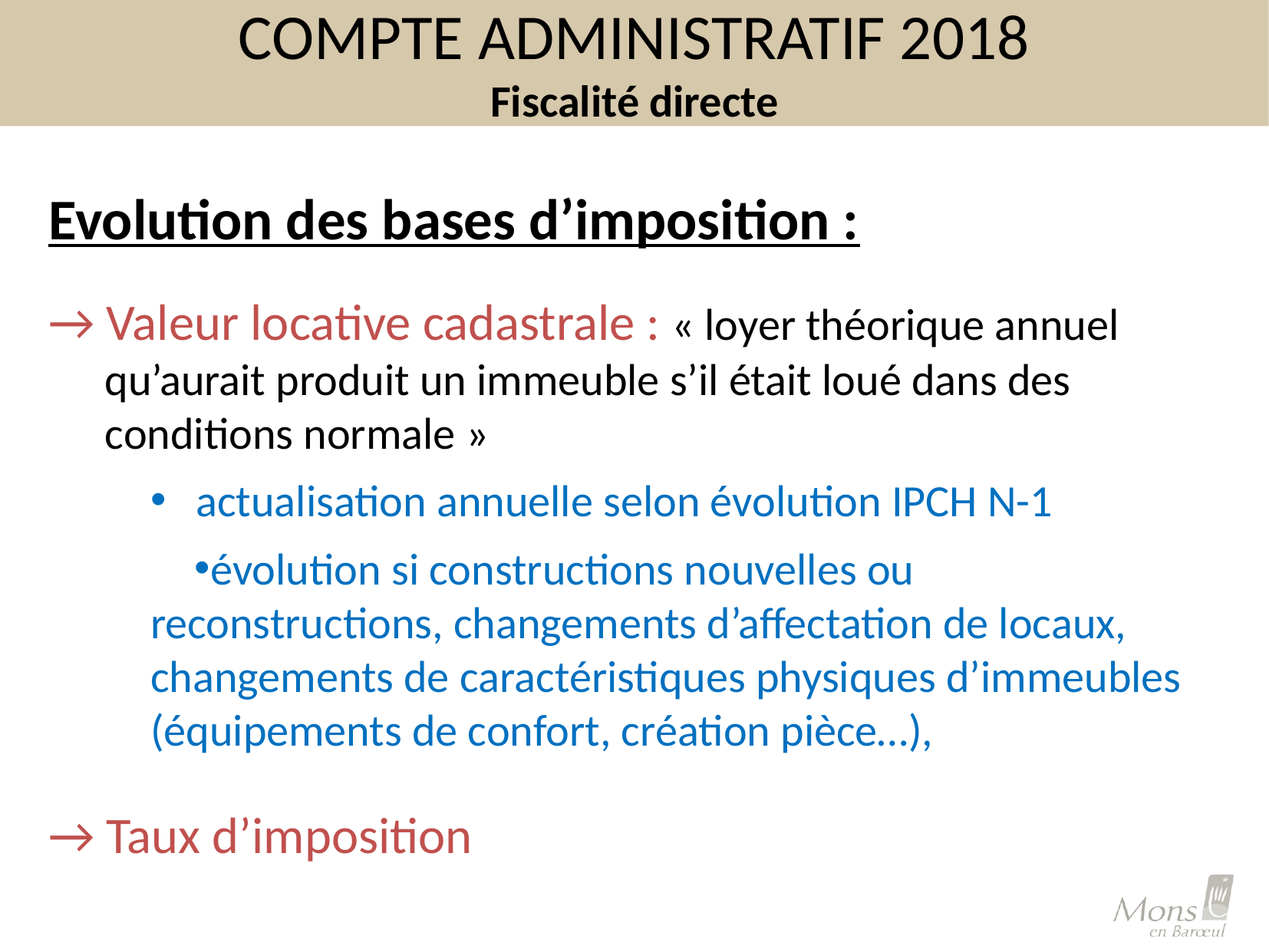

# COMPTE ADMINISTRATIF 2018 Fiscalité directe

Evolution des bases d’imposition :

→ Valeur locative cadastrale : « loyer théorique annuel qu’aurait produit un immeuble s’il était loué dans des conditions normale »
actualisation annuelle selon évolution IPCH N-1
évolution si constructions nouvelles ou reconstructions, changements d’affectation de locaux, changements de caractéristiques physiques d’immeubles (équipements de confort, création pièce…),

→ Taux d’imposition